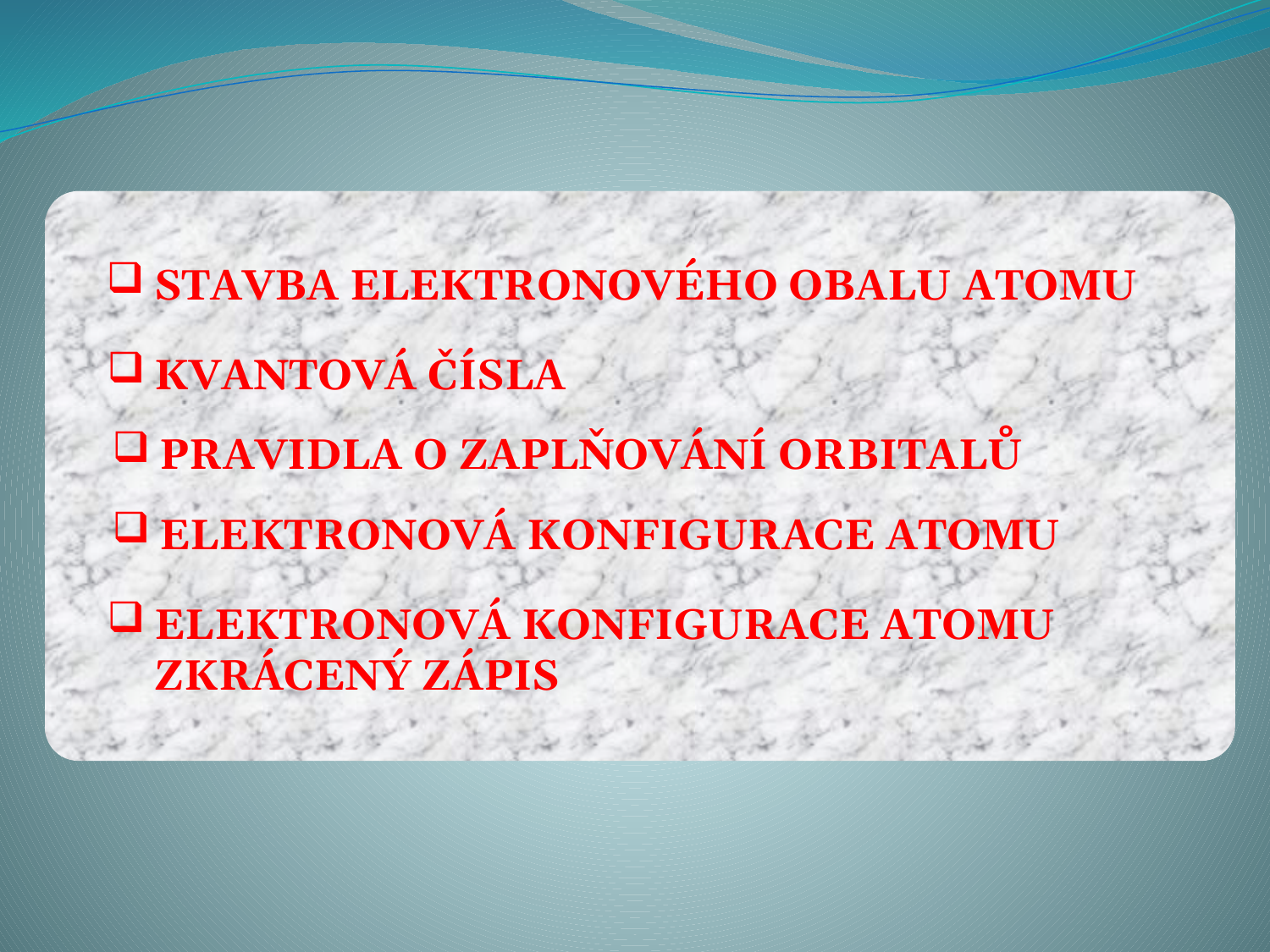

STAVBA ELEKTRONOVÉHO OBALU ATOMU
KVANTOVÁ ČÍSLA
PRAVIDLA O ZAPLŇOVÁNÍ ORBITALŮ
ELEKTRONOVÁ KONFIGURACE ATOMU
ELEKTRONOVÁ KONFIGURACE ATOMU ZKRÁCENÝ ZÁPIS